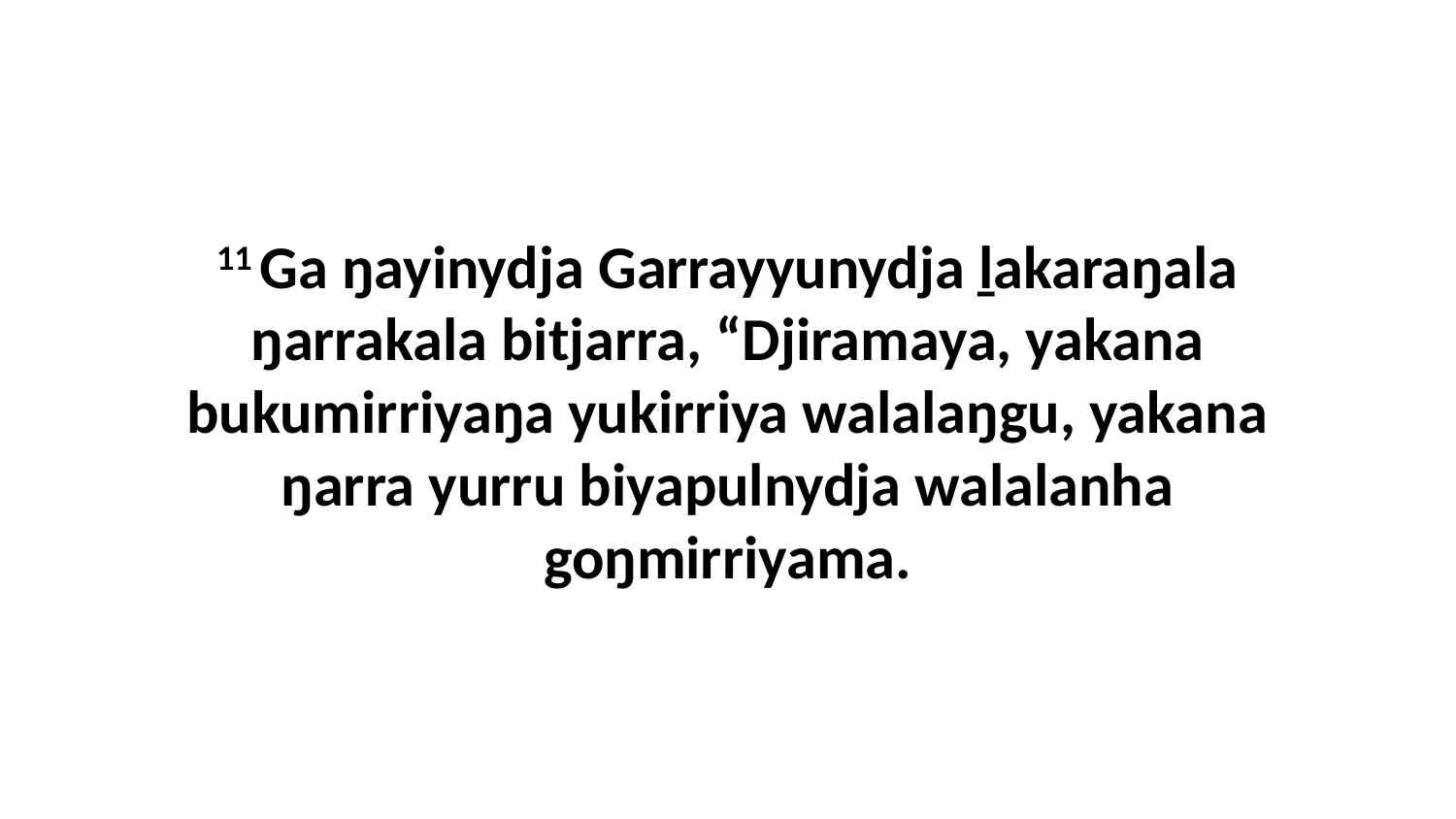

11 Ga ŋayinydja Garrayyunydja ḻakaraŋala ŋarrakala bitjarra, “Djiramaya, yakana bukumirriyaŋa yukirriya walalaŋgu, yakana ŋarra yurru biyapulnydja walalanha goŋmirriyama.